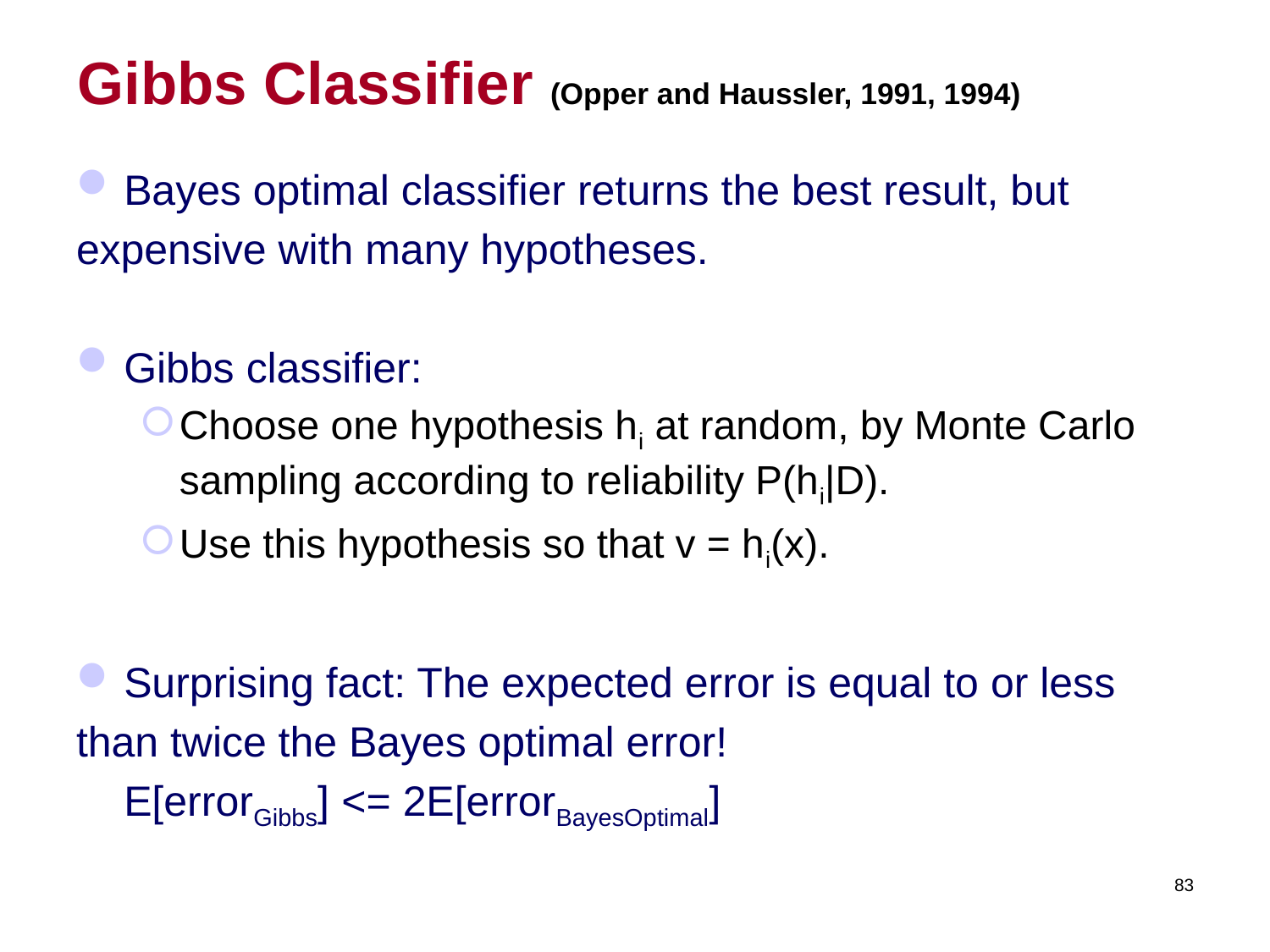

# Gibbs Classifier (Opper and Haussler, 1991, 1994)
Bayes optimal classifier returns the best result, but
expensive with many hypotheses.

Gibbs classifier:
Choose one hypothesis hi at random, by Monte Carlo sampling according to reliability P(hi|D).
Use this hypothesis so that v = hi(x).

Surprising fact: The expected error is equal to or less
than twice the Bayes optimal error!
	E[errorGibbs] <= 2E[errorBayesOptimal]

83